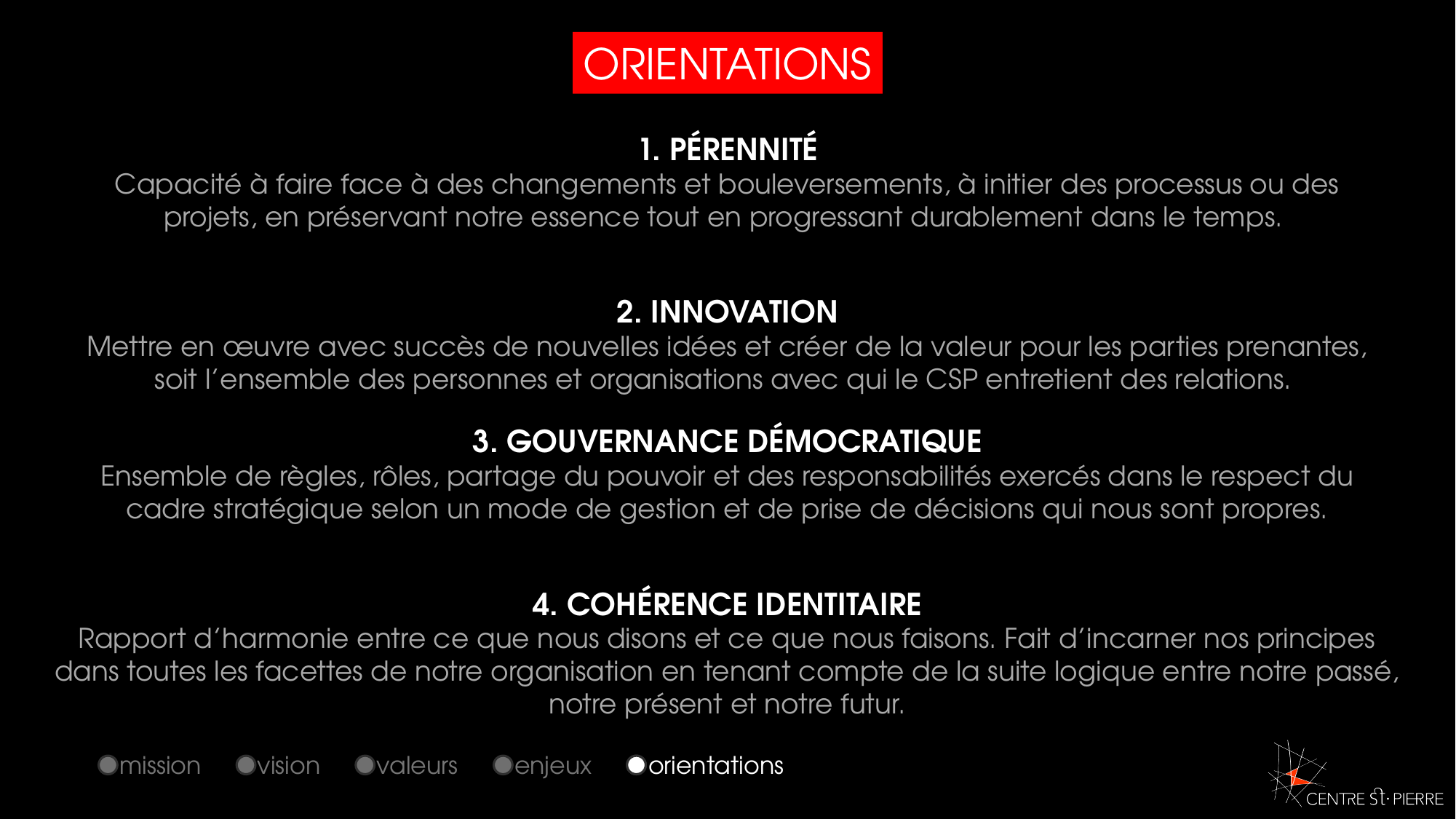

ORIENTATIONS
1. PÉRENNITÉ
Capacité à faire face à des changements et bouleversements, à initier des processus ou des projets, en préservant notre essence tout en progressant durablement dans le temps.
2. INNOVATION
Mettre en œuvre avec succès de nouvelles idées et créer de la valeur pour les parties prenantes, soit l’ensemble des personnes et organisations avec qui le CSP entretient des relations.
3. GOUVERNANCE DÉMOCRATIQUE
Ensemble de règles, rôles, partage du pouvoir et des responsabilités exercés dans le respect du cadre stratégique selon un mode de gestion et de prise de décisions qui nous sont propres.
4. COHÉRENCE IDENTITAIRE
Rapport d’harmonie entre ce que nous disons et ce que nous faisons. Fait d’incarner nos principes dans toutes les facettes de notre organisation en tenant compte de la suite logique entre notre passé, notre présent et notre futur.
mission

vision

valeurs

enjeux

orientations